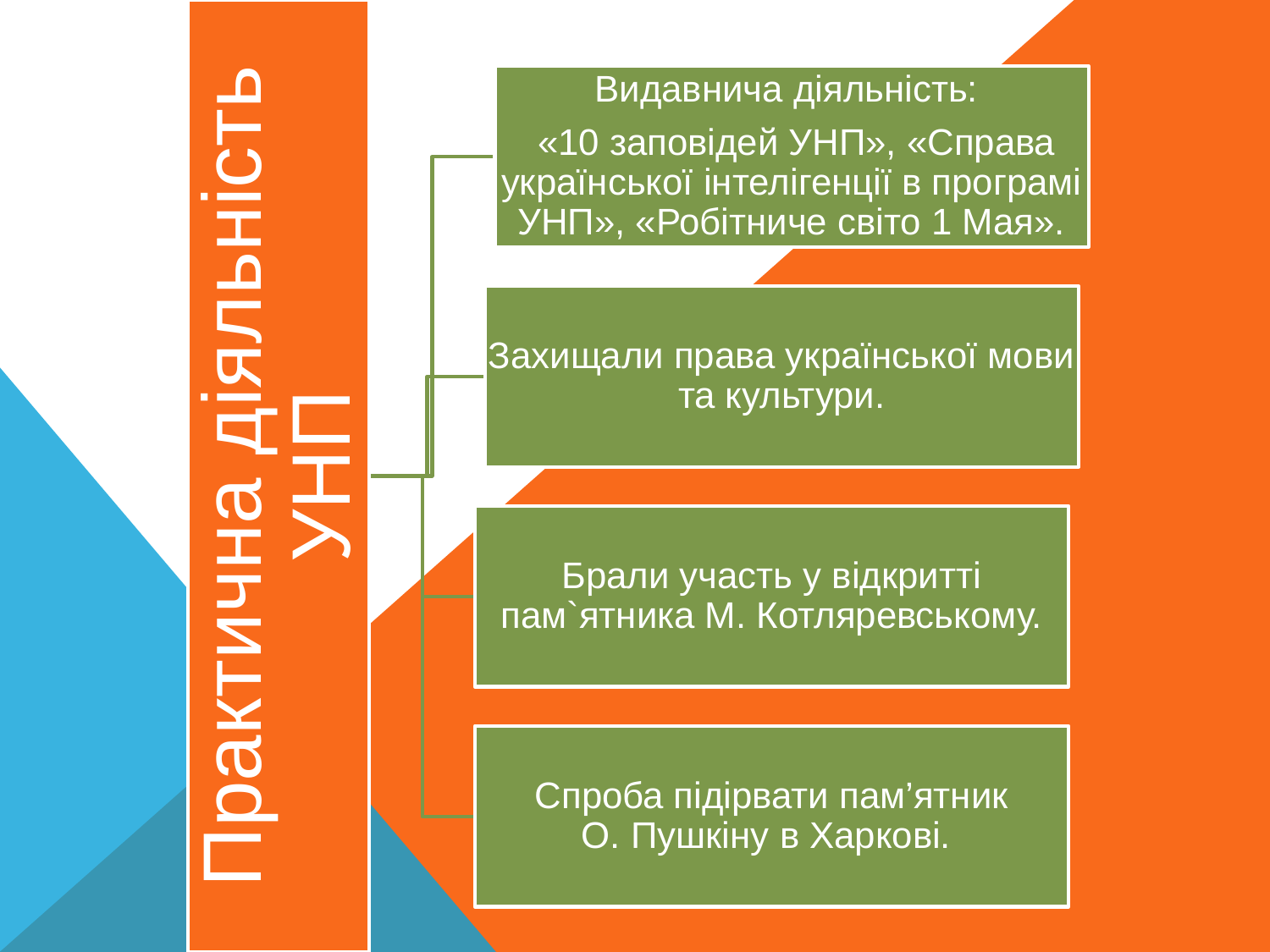

Практична діяльність УНП
Захищали права української мови та культури.
Спроба підірвати пам’ятник О. Пушкіну в Харкові.
Брали участь у відкритті пам`ятника М. Котляревському.
Видавнича діяльність:
 «10 заповідей УНП», «Справа української інтелігенції в програмі УНП», «Робітниче світо 1 Мая».